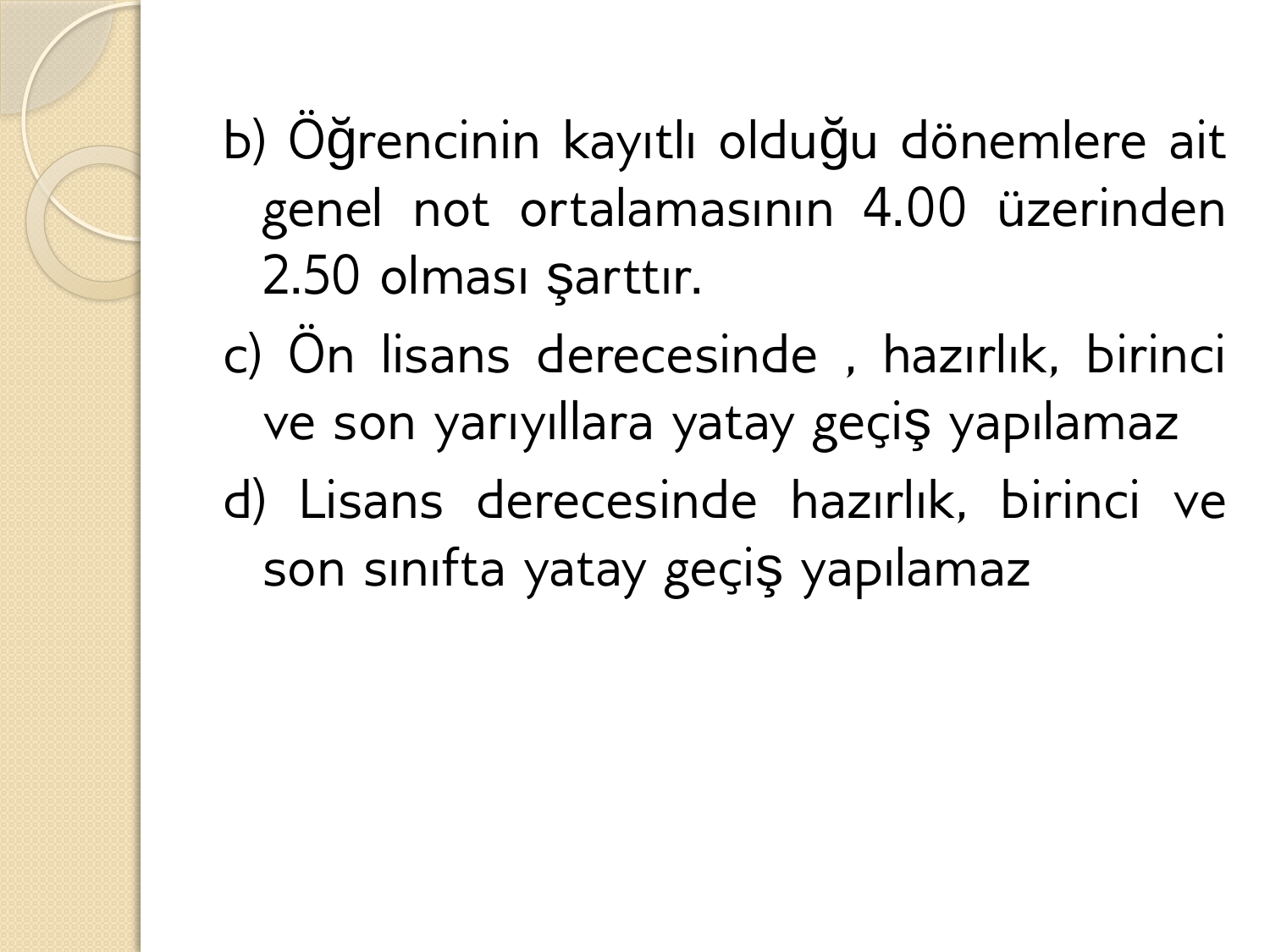

b) Öğrencinin kayıtlı olduğu dönemlere ait genel not ortalamasının 4.00 üzerinden 2.50 olması şarttır.
c) Ön lisans derecesinde , hazırlık, birinci ve son yarıyıllara yatay geçiş yapılamaz
d) Lisans derecesinde hazırlık, birinci ve son sınıfta yatay geçiş yapılamaz